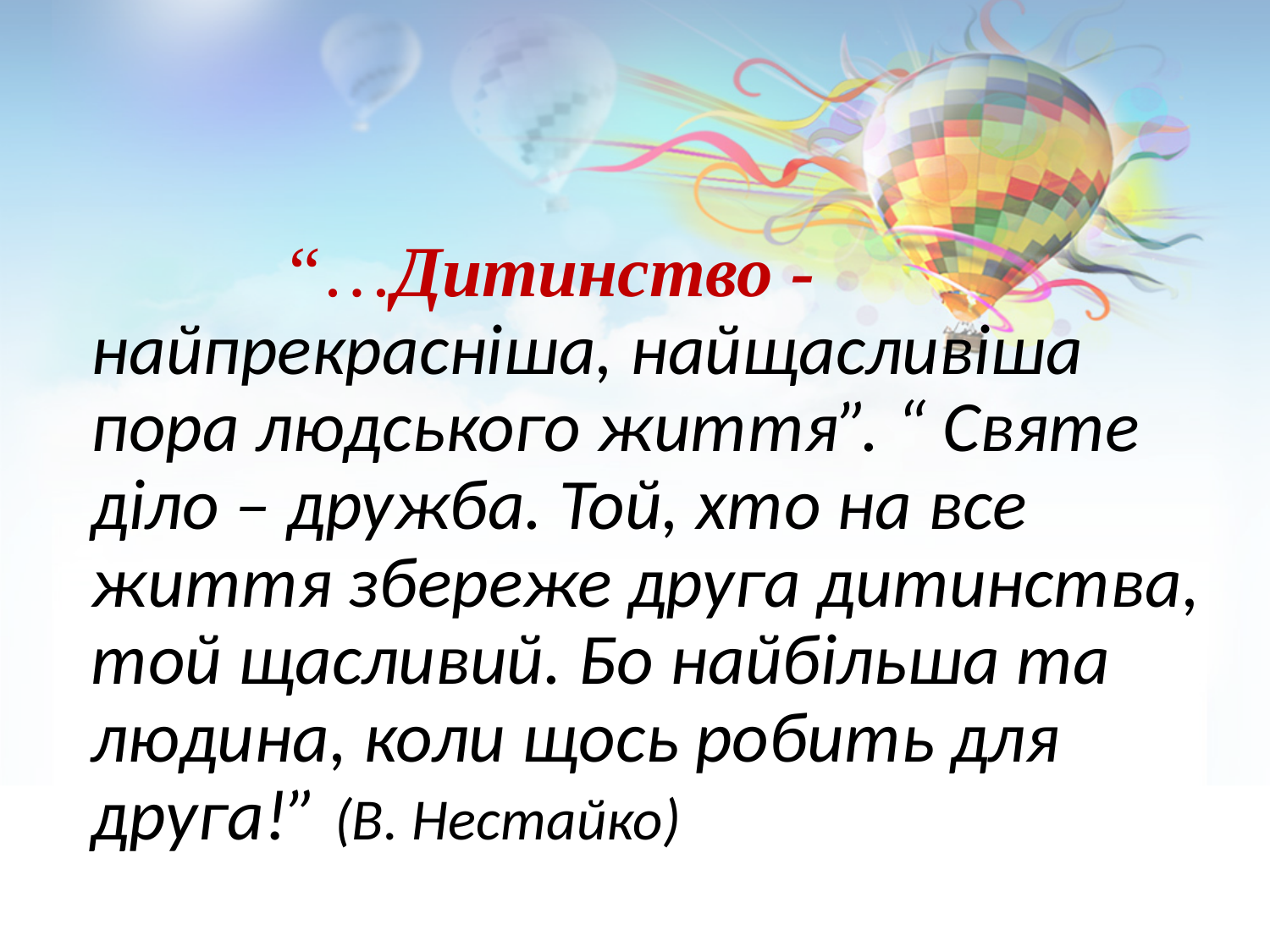

“…Дитинство - найпрекрасніша, найщасливіша пора людського життя”. “ Святе діло – дружба. Той, хто на все життя збереже друга дитинства, той щасливий. Бо найбільша та людина, коли щось робить для друга!” (В. Нестайко)